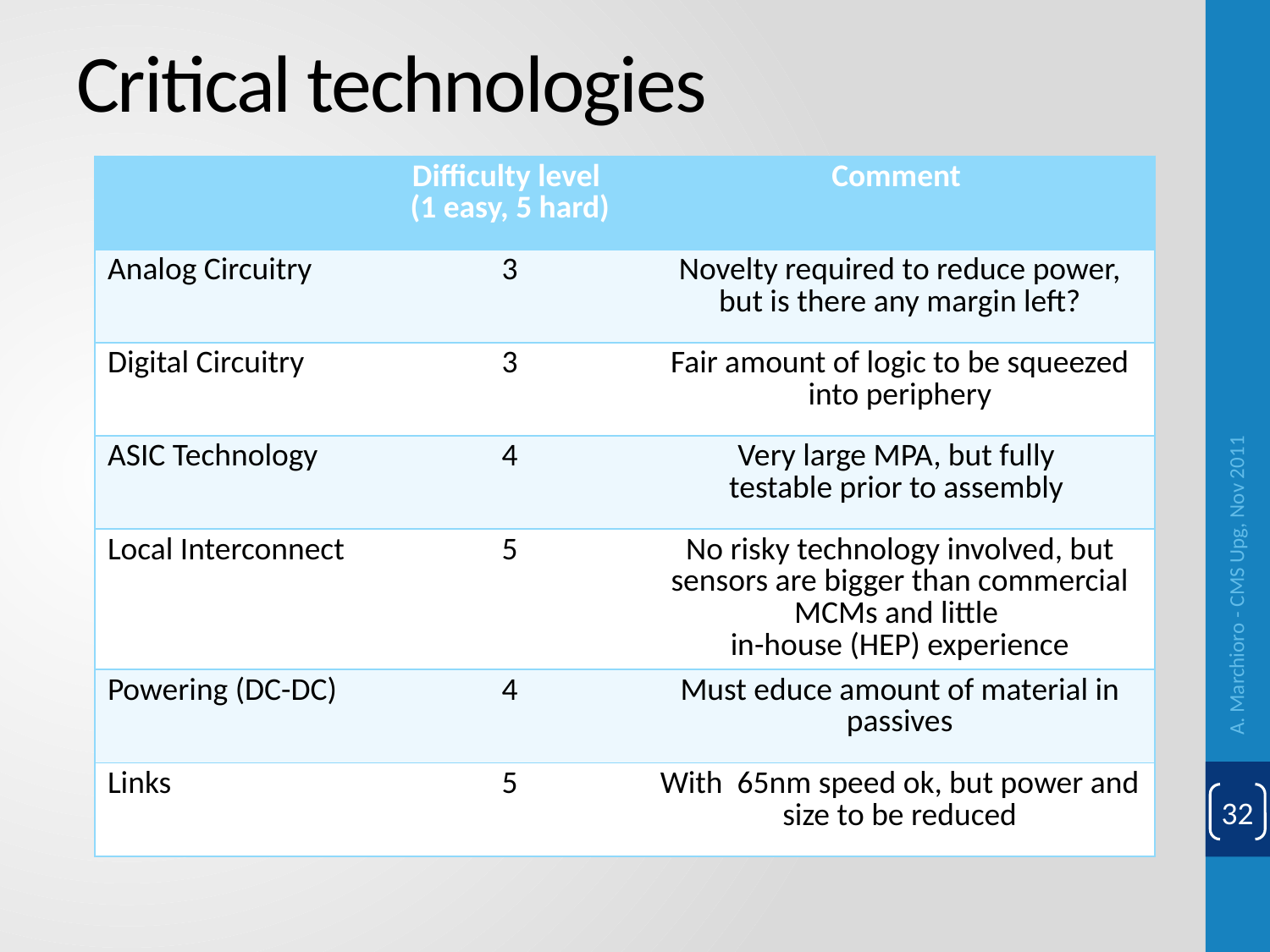

# Critical technologies
|  | Difficulty level (1 easy, 5 hard) | Comment |
| --- | --- | --- |
| Analog Circuitry | 3 | Novelty required to reduce power, but is there any margin left? |
| Digital Circuitry | 3 | Fair amount of logic to be squeezed into periphery |
| ASIC Technology | 4 | Very large MPA, but fully testable prior to assembly |
| Local Interconnect | 5 | No risky technology involved, but sensors are bigger than commercial MCMs and little in-house (HEP) experience |
| Powering (DC-DC) | 4 | Must educe amount of material in passives |
| Links | 5 | With 65nm speed ok, but power and size to be reduced |
A. Marchioro - CMS Upg, Nov 2011
32